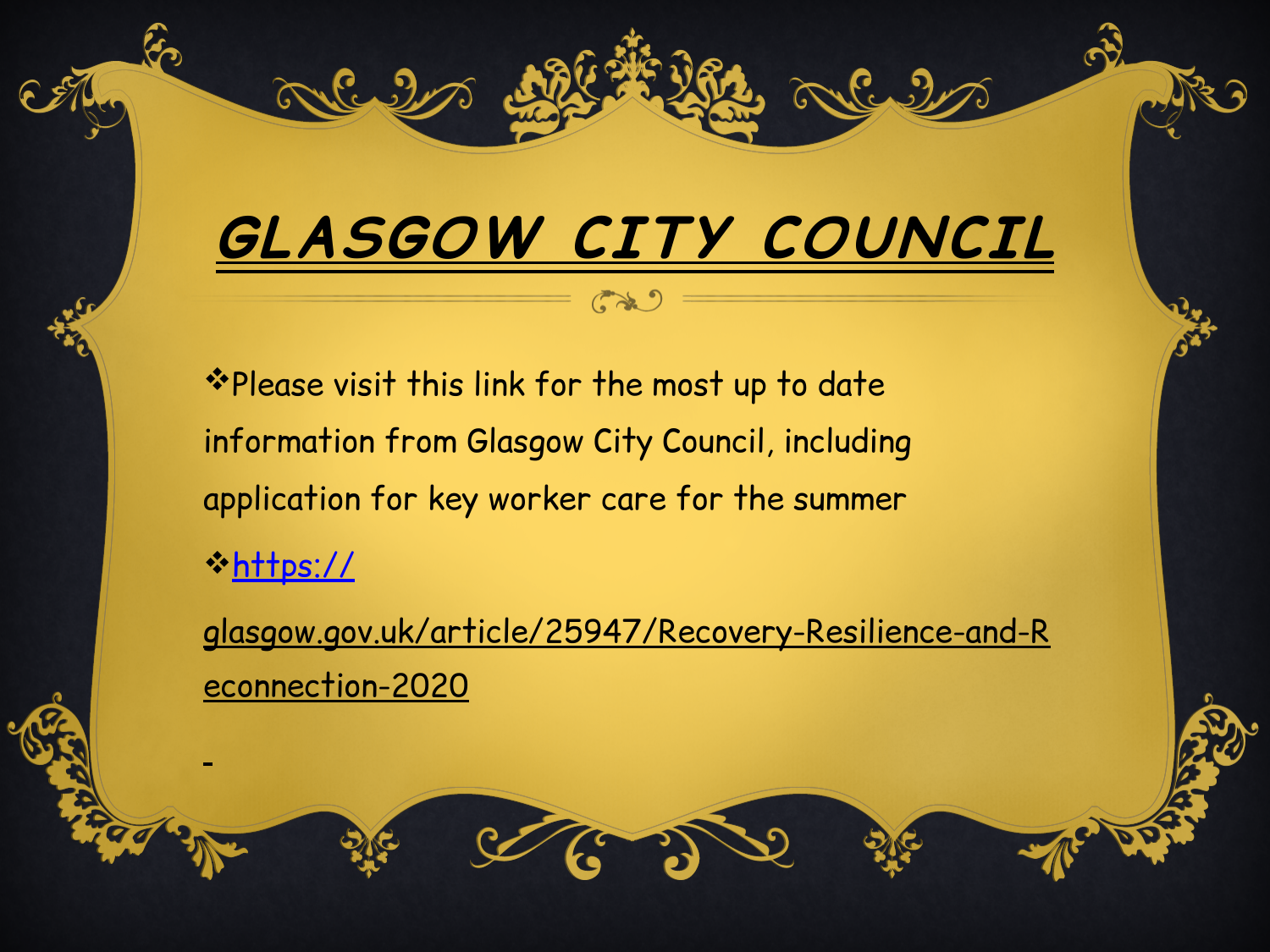

# Glasgow City Council
Please visit this link for the most up to date information from Glasgow City Council, including application for key worker care for the summer
https://glasgow.gov.uk/article/25947/Recovery-Resilience-and-Reconnection-2020